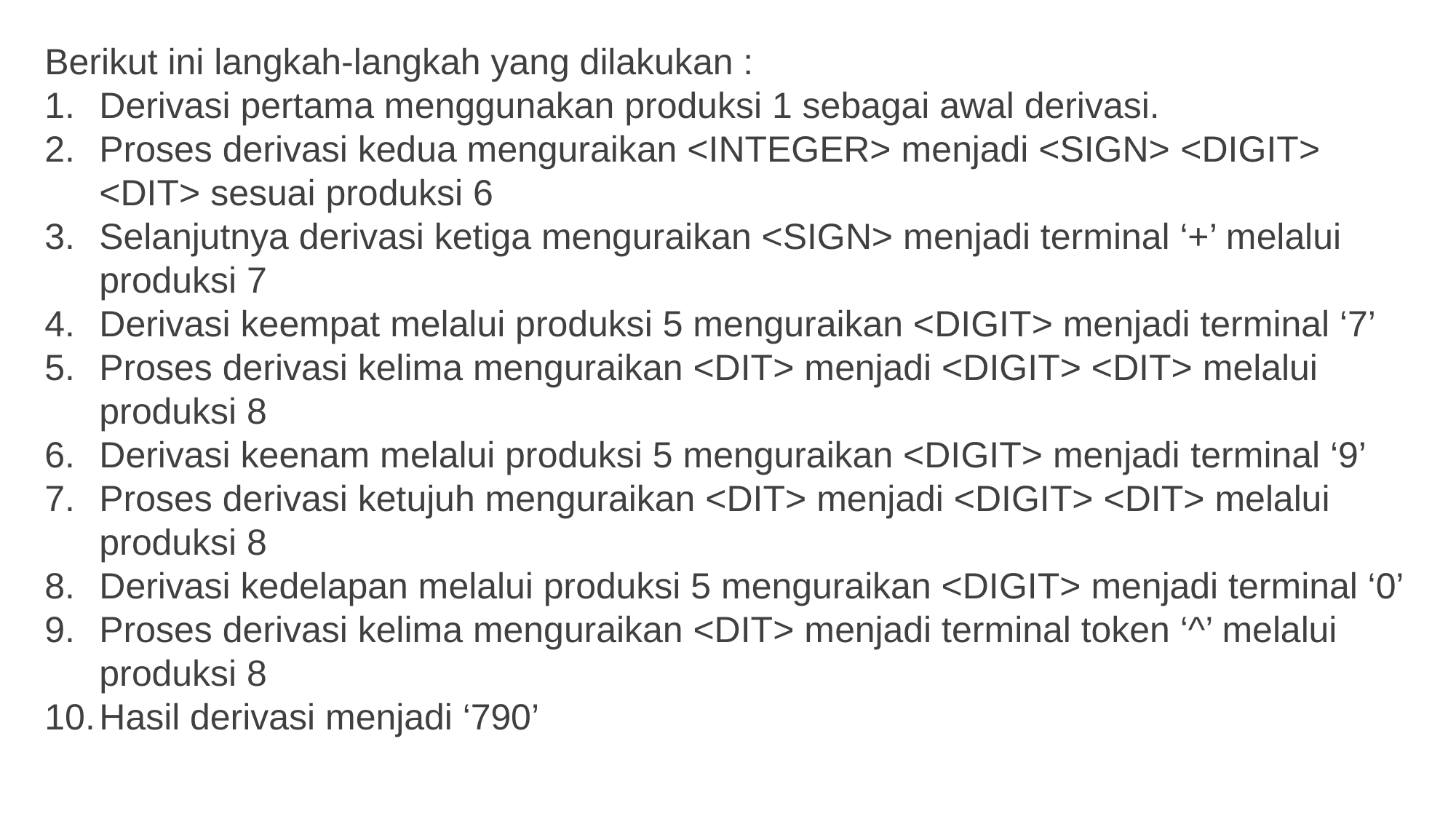

Berikut ini langkah-langkah yang dilakukan :
Derivasi pertama menggunakan produksi 1 sebagai awal derivasi.
Proses derivasi kedua menguraikan <INTEGER> menjadi <SIGN> <DIGIT> <DIT> sesuai produksi 6
Selanjutnya derivasi ketiga menguraikan <SIGN> menjadi terminal ‘+’ melalui produksi 7
Derivasi keempat melalui produksi 5 menguraikan <DIGIT> menjadi terminal ‘7’
Proses derivasi kelima menguraikan <DIT> menjadi <DIGIT> <DIT> melalui produksi 8
Derivasi keenam melalui produksi 5 menguraikan <DIGIT> menjadi terminal ‘9’
Proses derivasi ketujuh menguraikan <DIT> menjadi <DIGIT> <DIT> melalui produksi 8
Derivasi kedelapan melalui produksi 5 menguraikan <DIGIT> menjadi terminal ‘0’
Proses derivasi kelima menguraikan <DIT> menjadi terminal token ‘^’ melalui produksi 8
Hasil derivasi menjadi ‘790’